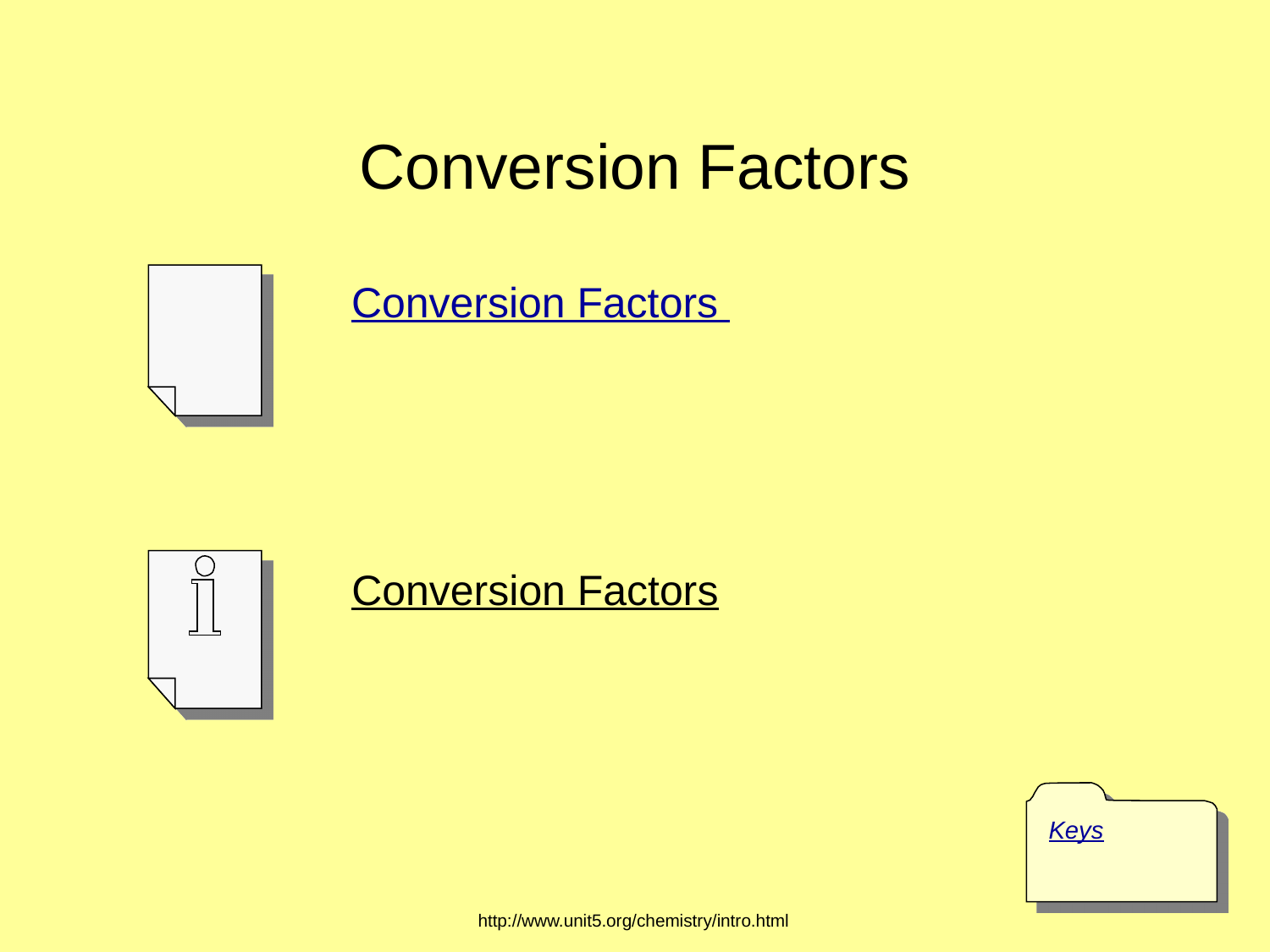

# Conversion Factors

Conversion Factors

Conversion Factors
Keys

http://www.unit5.org/chemistry/intro.html